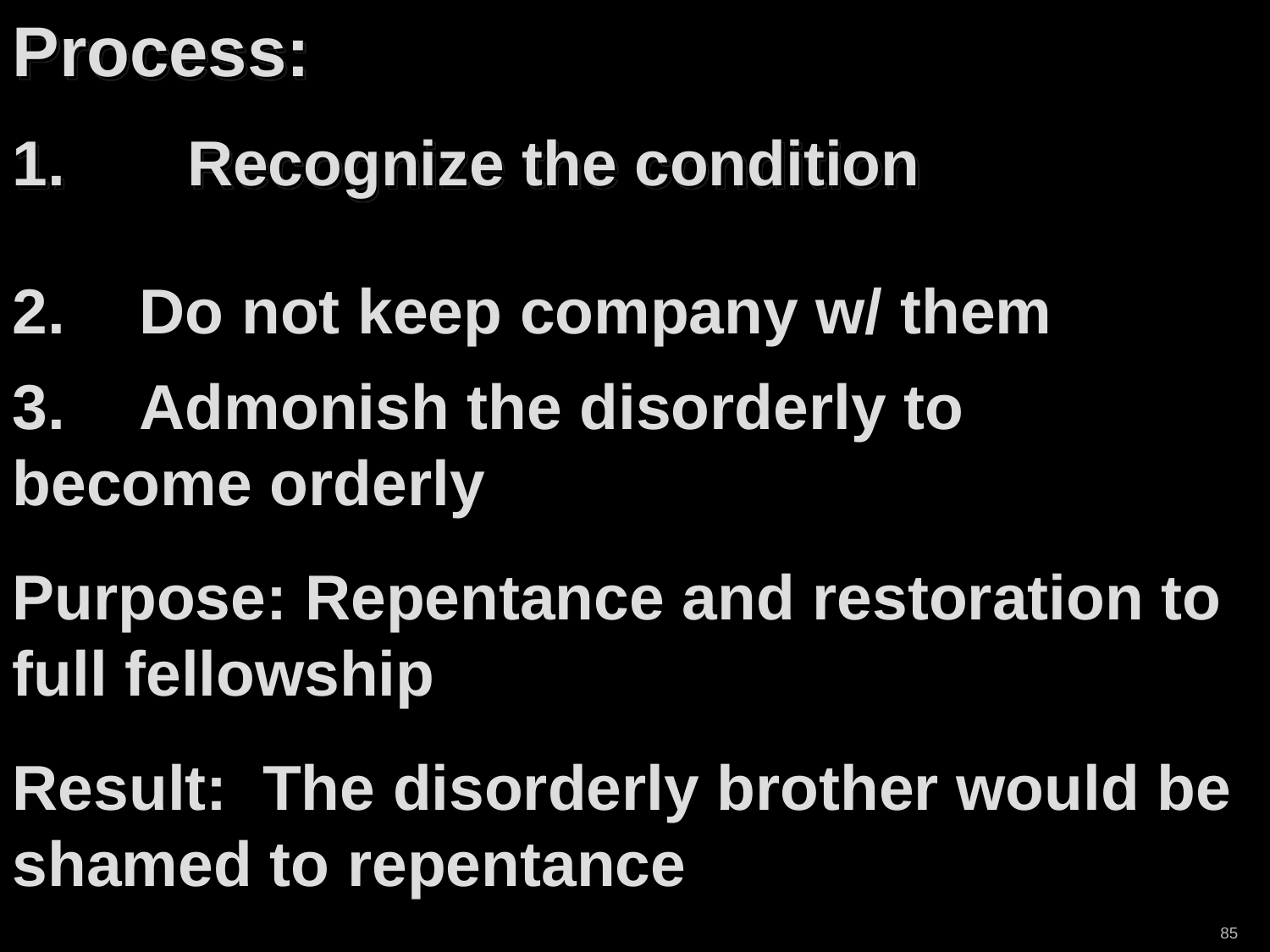

Process:
1.	Recognize the condition
2.	Do not keep company w/ them
3.	Admonish the disorderly to 	become orderly
Purpose: Repentance and restoration to full fellowship
Result:  The disorderly brother would be shamed to repentance
85